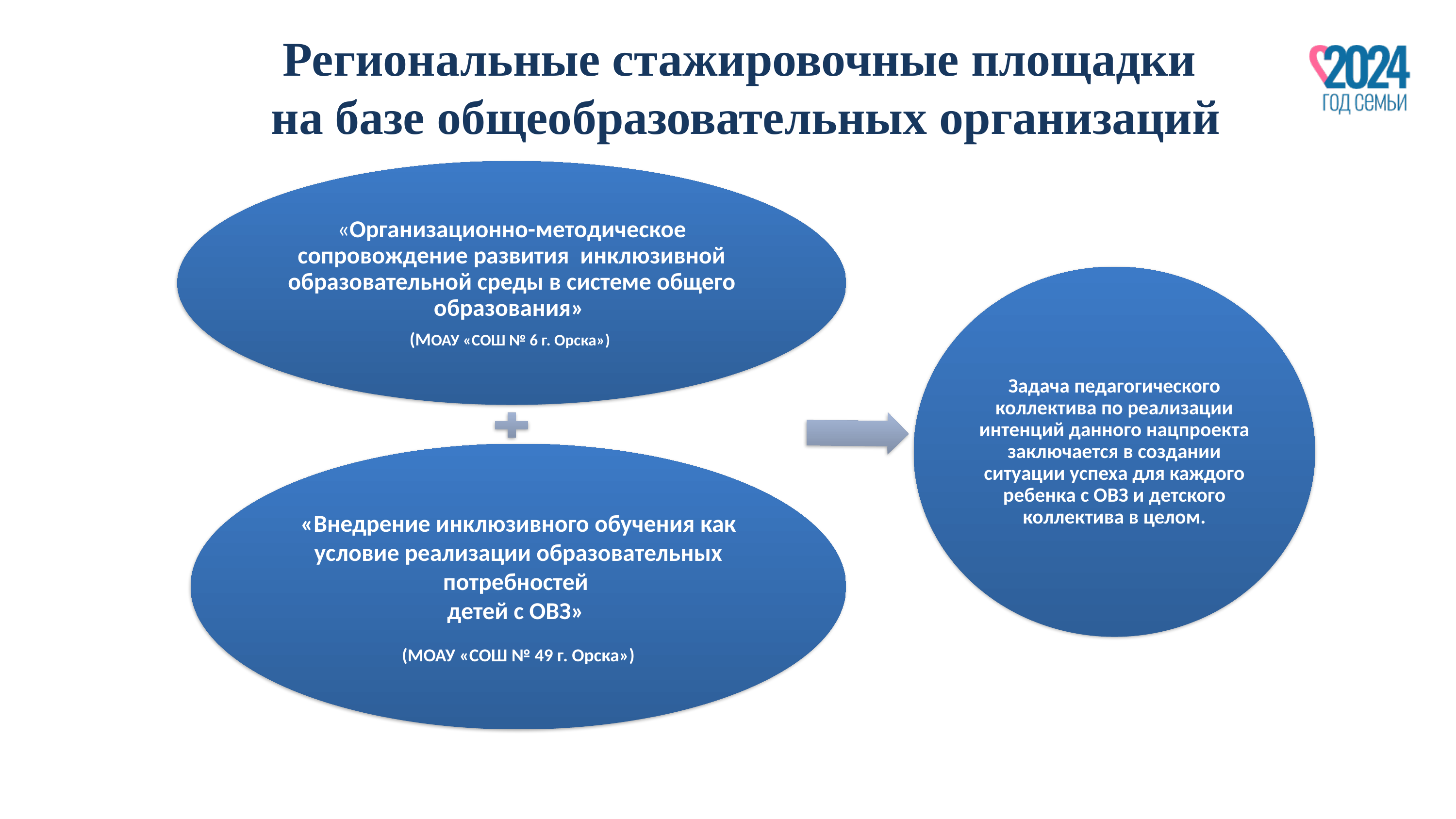

# Региональные стажировочные площадки на базе общеобразовательных организаций
«Организационно-методическое сопровождение развития  инклюзивной образовательной среды в системе общего образования»
(МОАУ «СОШ № 6 г. Орска»)

«Внедрение инклюзивного обучения как условие реализации образовательных потребностей
детей с ОВЗ»

(МОАУ «СОШ № 49 г. Орска»)

Задача педагогического коллектива по реализации интенций данного нацпроекта заключается в создании ситуации успеха для каждого ребенка с ОВЗ и детского коллектива в целом.